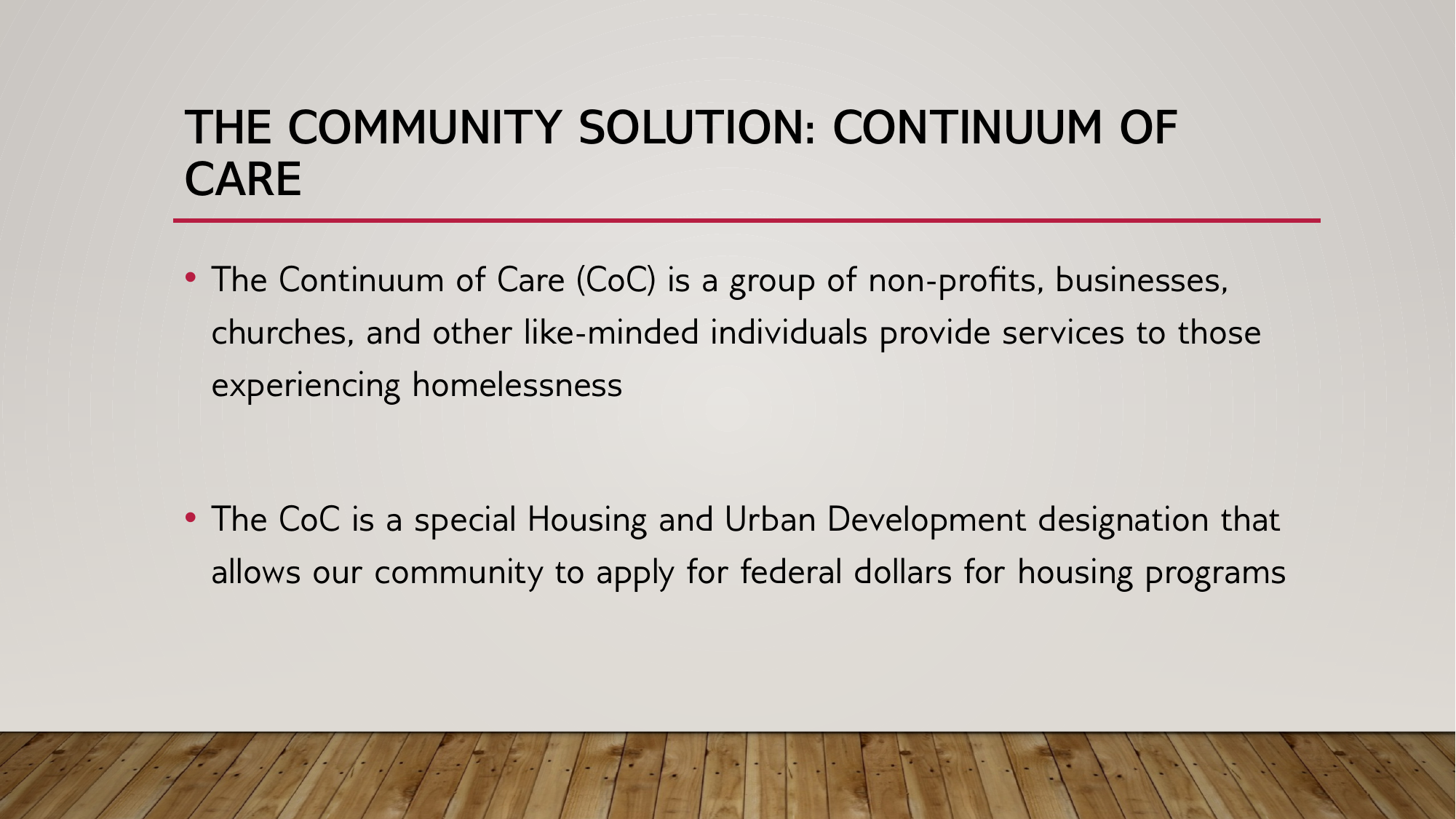

# The Community Solution: Continuum of Care
The Continuum of Care (CoC) is a group of non-profits, businesses, churches, and other like-minded individuals provide services to those experiencing homelessness

The CoC is a special Housing and Urban Development designation that allows our community to apply for federal dollars for housing programs